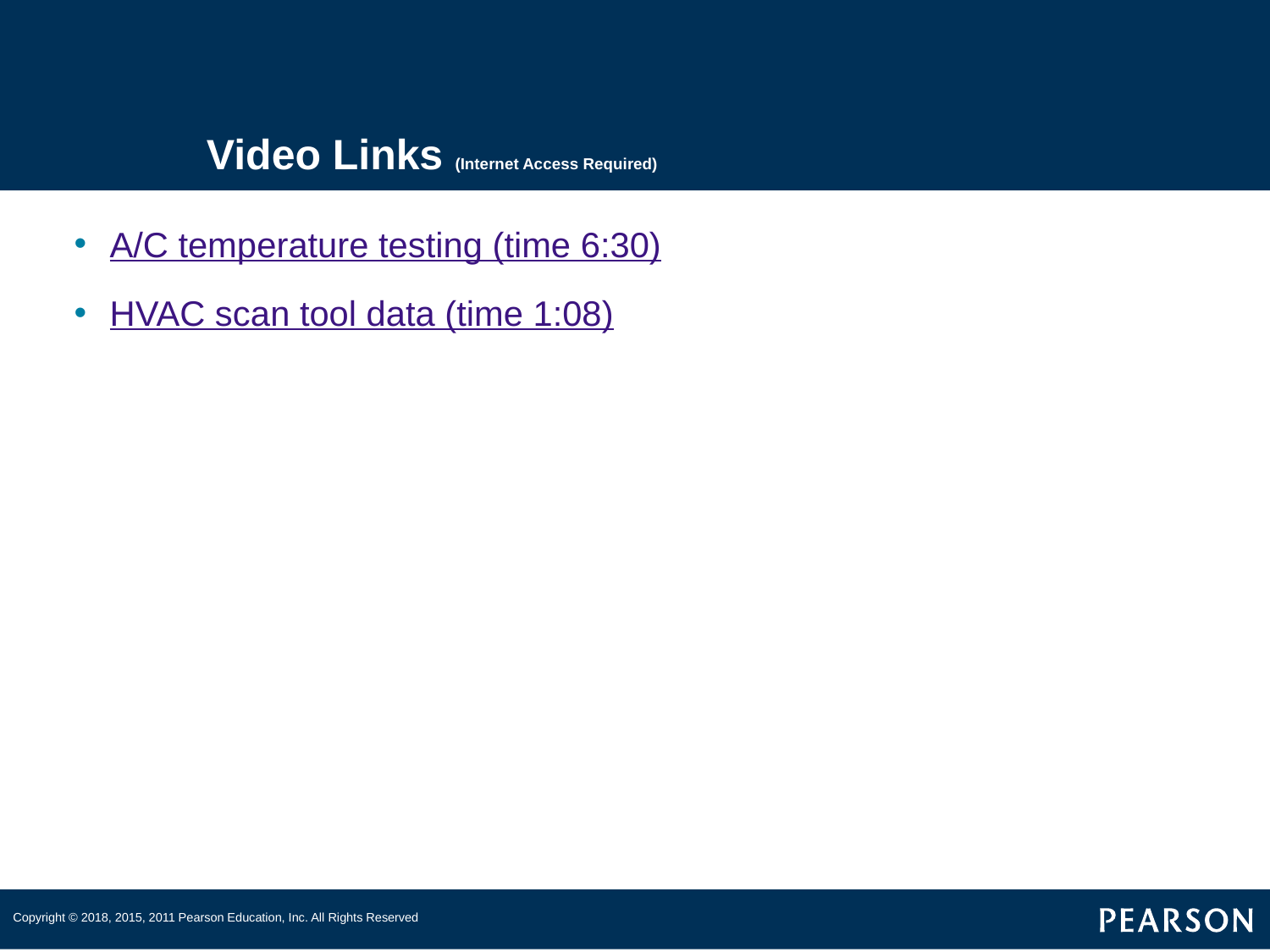

# Video Links (Internet Access Required)
A/C temperature testing (time 6:30)
HVAC scan tool data (time 1:08)